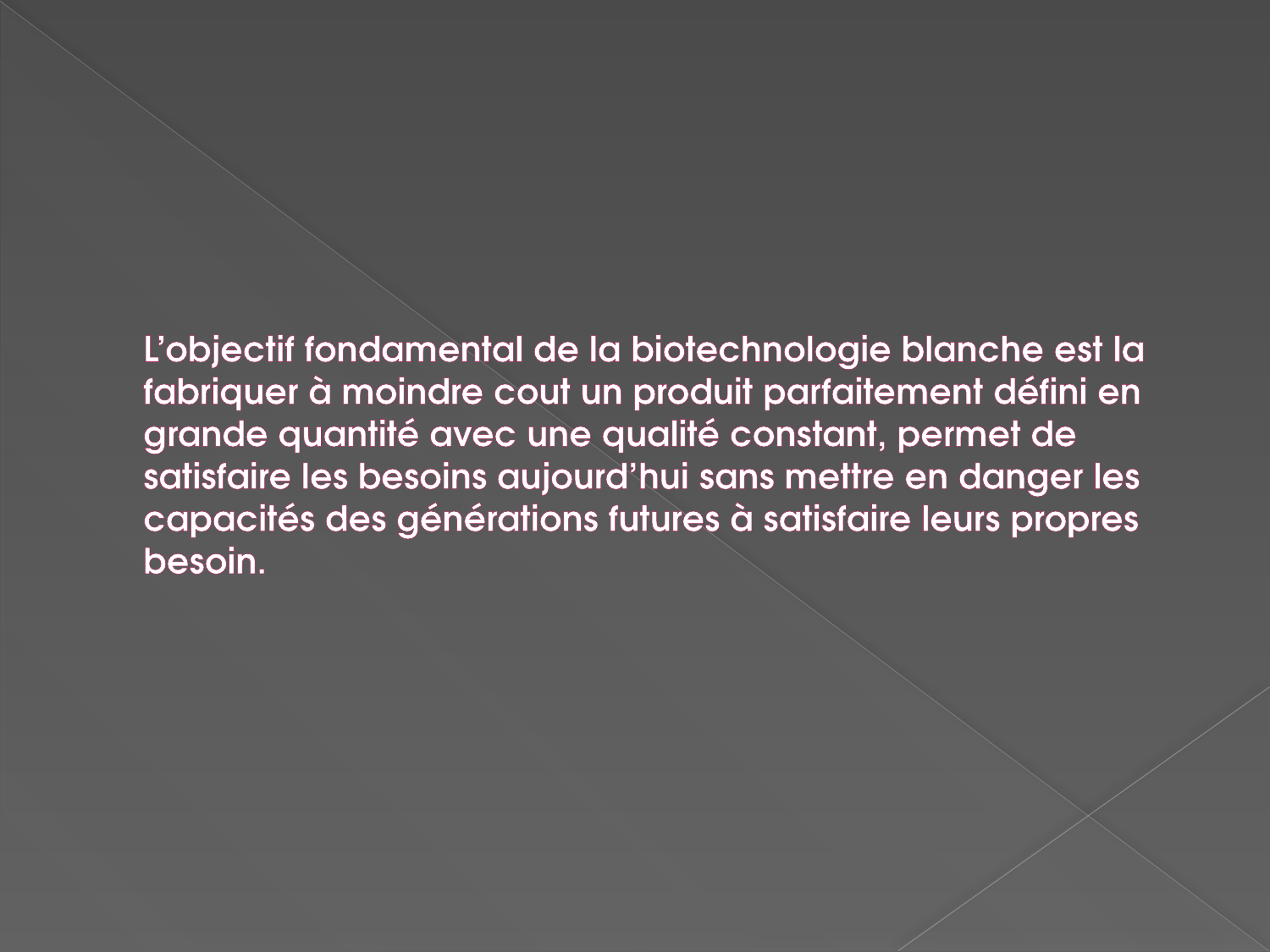

# L’objectif fondamental de la biotechnologie blanche est la fabriquer à moindre cout un produit parfaitement défini en grande quantité avec une qualité constant, permet de satisfaire les besoins aujourd’hui sans mettre en danger les capacités des générations futures à satisfaire leurs propres besoin.